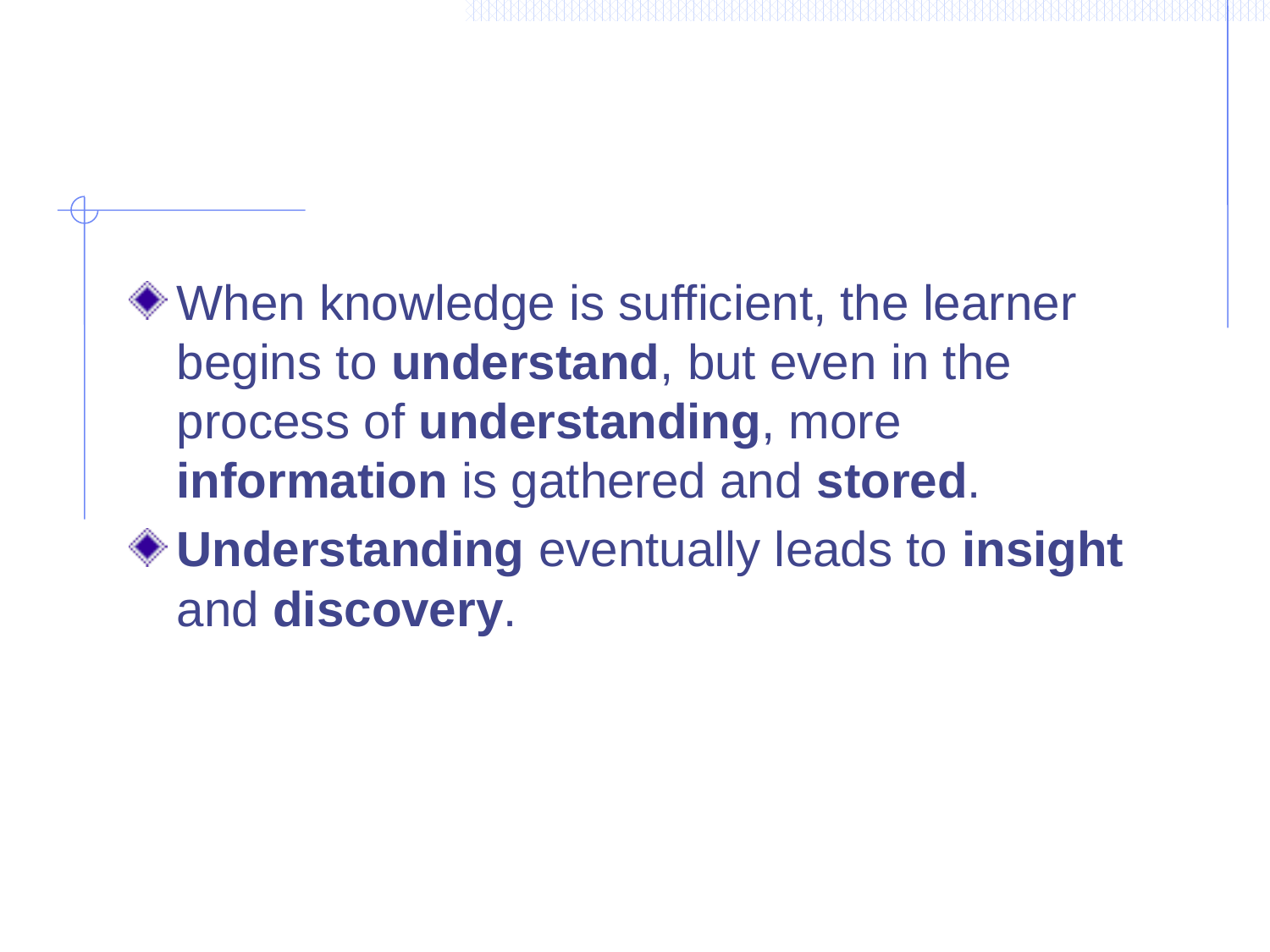

#
When knowledge is sufficient, the learner begins to understand, but even in the process of understanding, more information is gathered and stored.
Understanding eventually leads to insight and discovery.